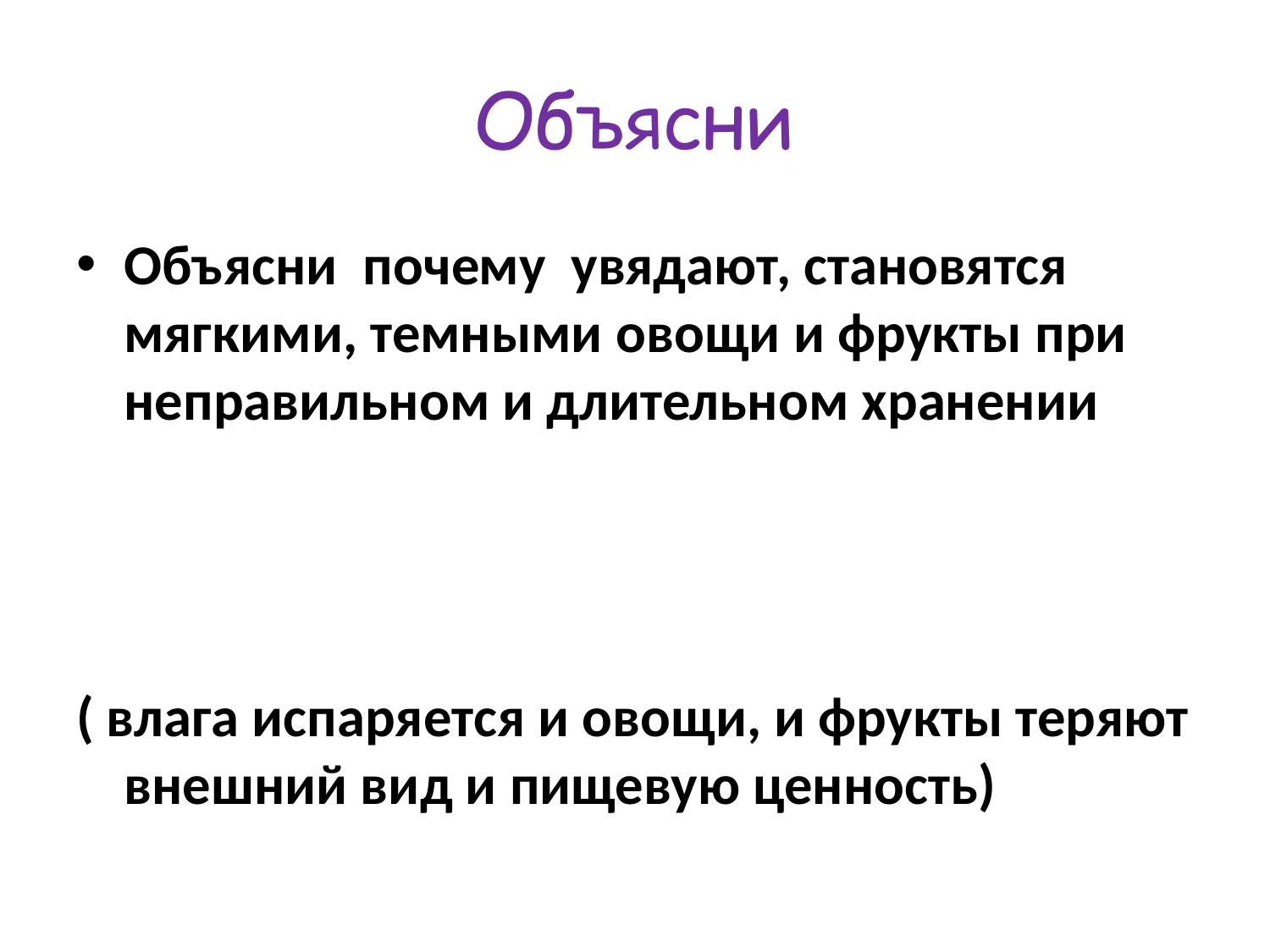

# Объясни
Объясни  почему  увядают, становятся мягкими, темными овощи и фрукты при  неправильном и длительном хранении

( влага испаряется и овощи, и фрукты теряют внешний вид и пищевую ценность)